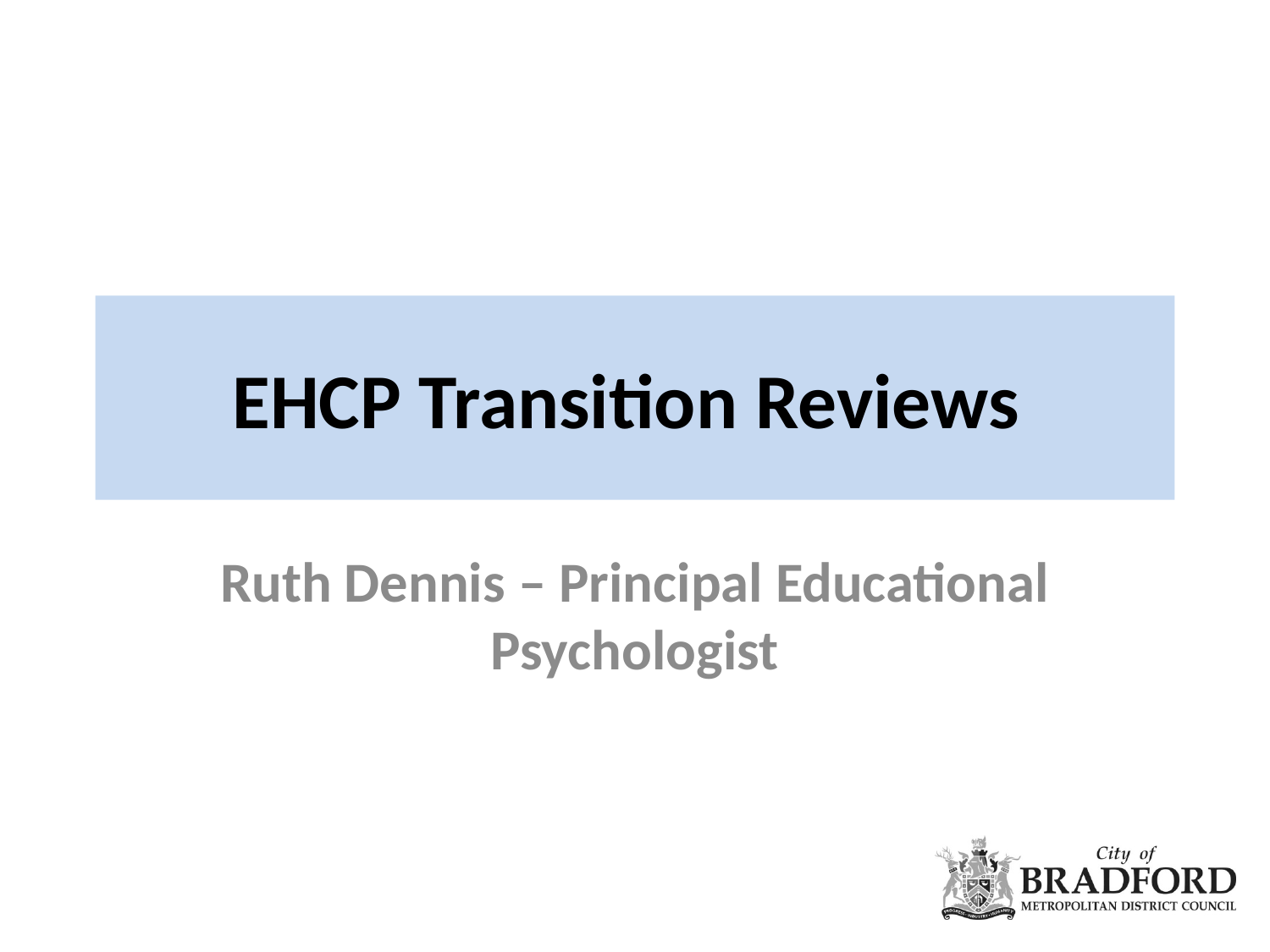

# EHCP Transition Reviews
Ruth Dennis – Principal Educational Psychologist